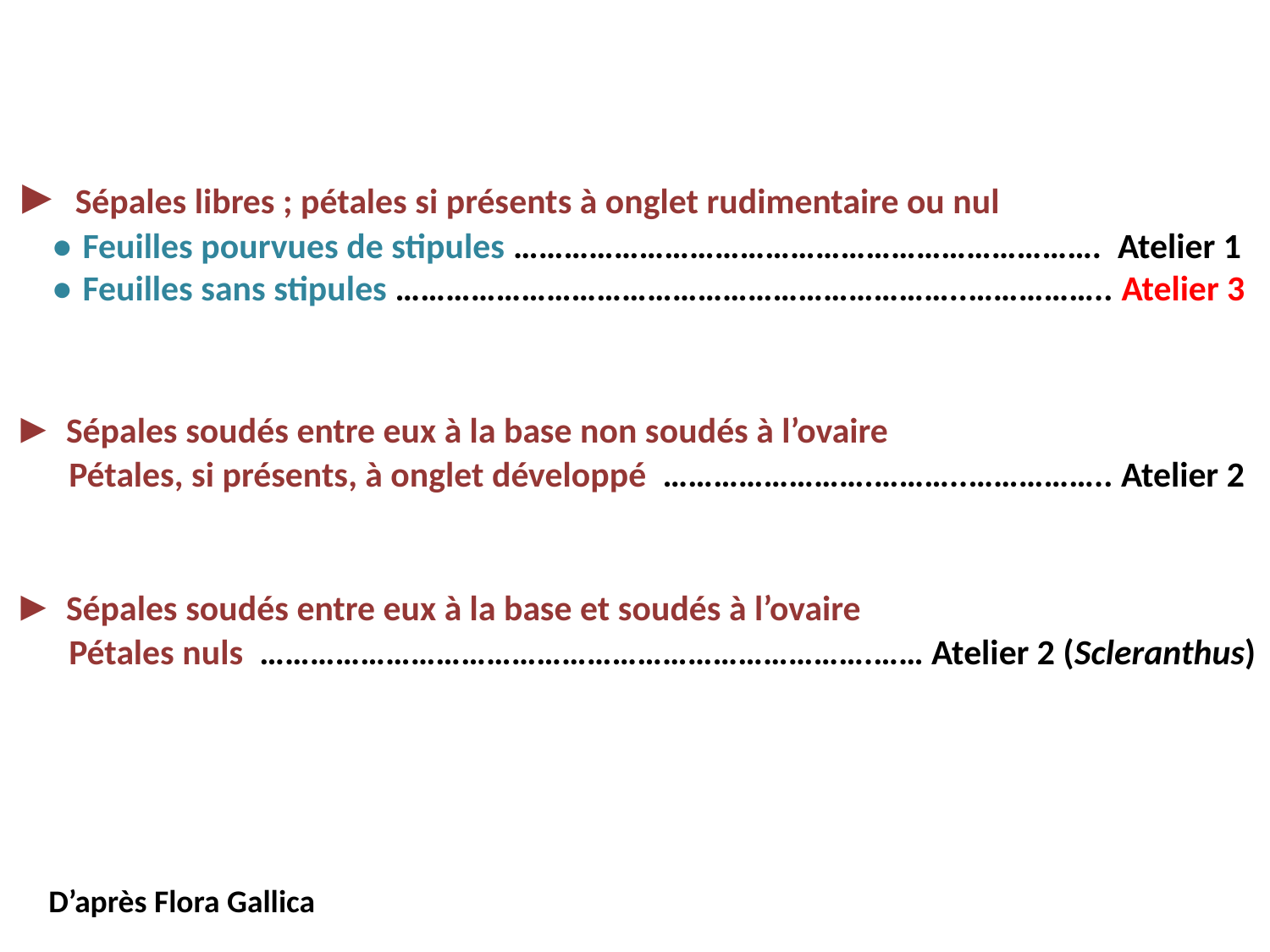

► Sépales libres ; pétales si présents à onglet rudimentaire ou nul
    ● Feuilles pourvues de stipules …………………………………………………………….  Atelier 1
    ● Feuilles sans stipules …………………………………………………………..…………….. Atelier 3

► Sépales soudés entre eux à la base non soudés à l’ovaire
       Pétales, si présents, à onglet développé  …………………….………..…………….. Atelier 2

► Sépales soudés entre eux à la base et soudés à l’ovaire
       Pétales nuls  ……………………………………………………………….…… Atelier 2 (Scleranthus)

D’après Flora Gallica